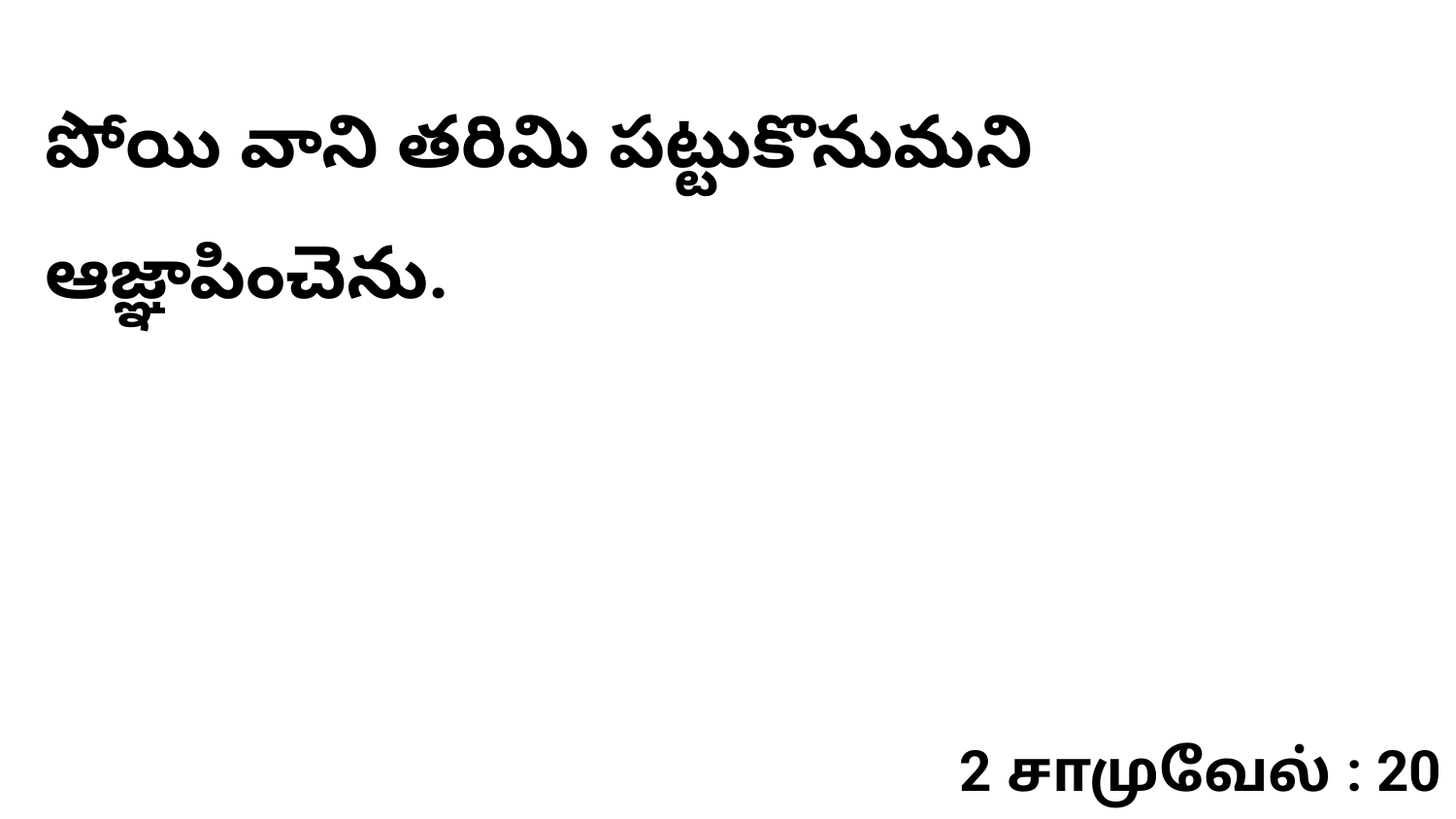

పోయి వాని తరిమి పట్టుకొనుమని ఆజ్ఞాపించెను.
2 சாமுவேல் : 20